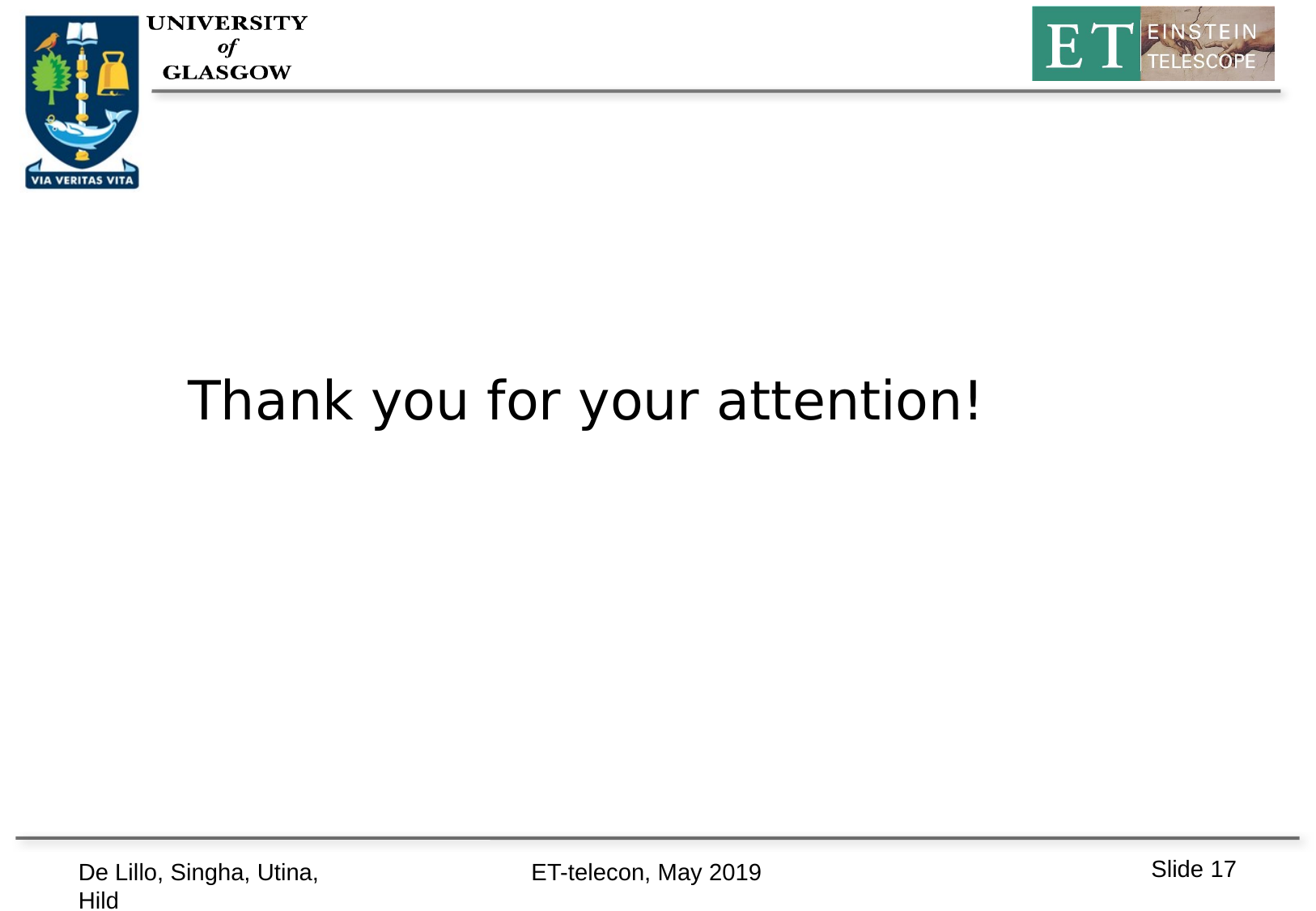

Thank you for your attention!
Slide 17
De Lillo, Singha, Utina, Hild
ET-telecon, May 2019